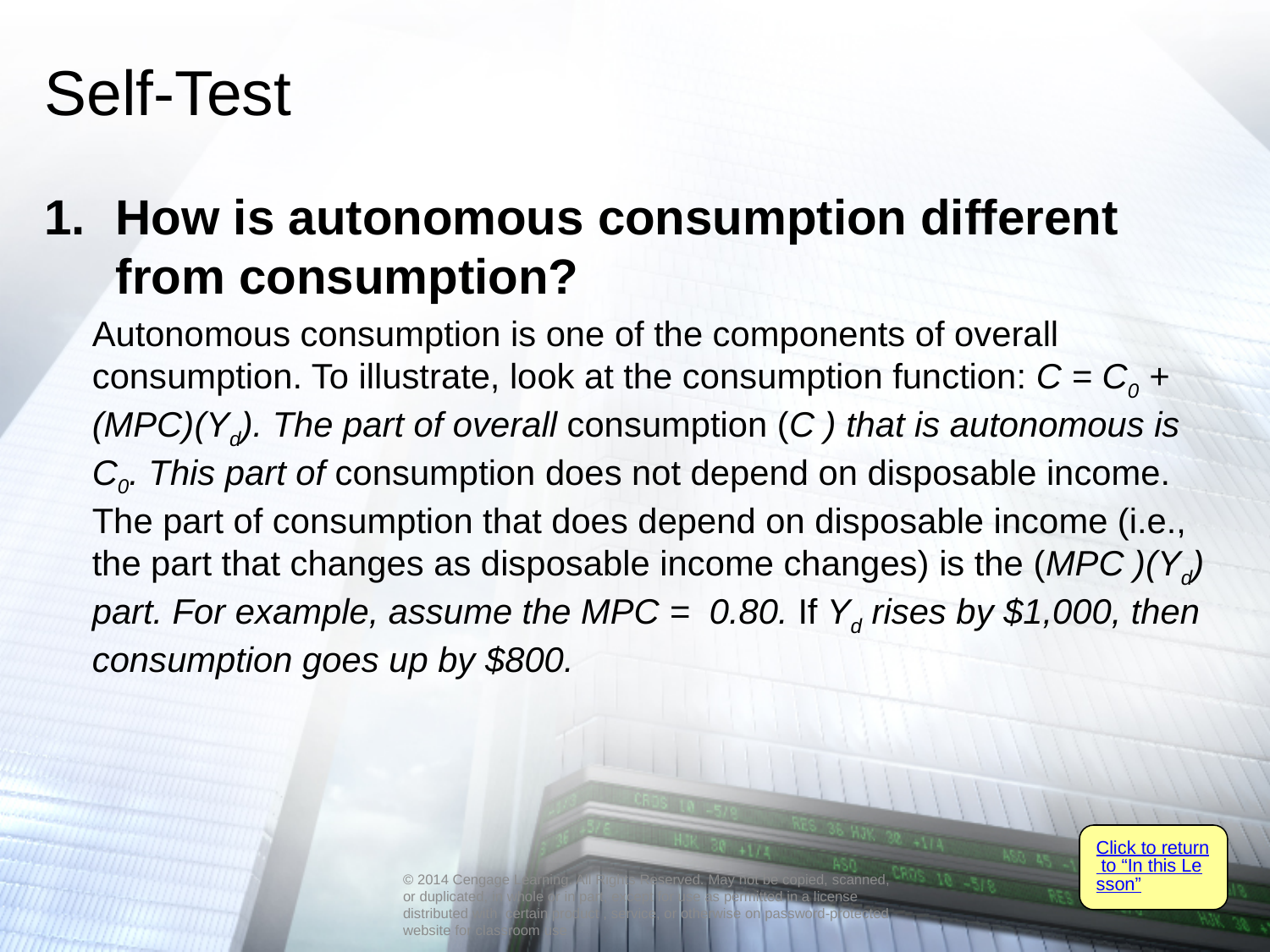

# Self-Test
How is autonomous consumption different from consumption?
	Autonomous consumption is one of the components of overall consumption. To illustrate, look at the consumption function: C = C0 +(MPC)(Yd). The part of overall consumption (C ) that is autonomous is C0. This part of consumption does not depend on disposable income. The part of consumption that does depend on disposable income (i.e., the part that changes as disposable income changes) is the (MPC )(Yd) part. For example, assume the MPC =  0.80. If Yd rises by $1,000, then consumption goes up by $800.

Click to return to “In this Lesson”